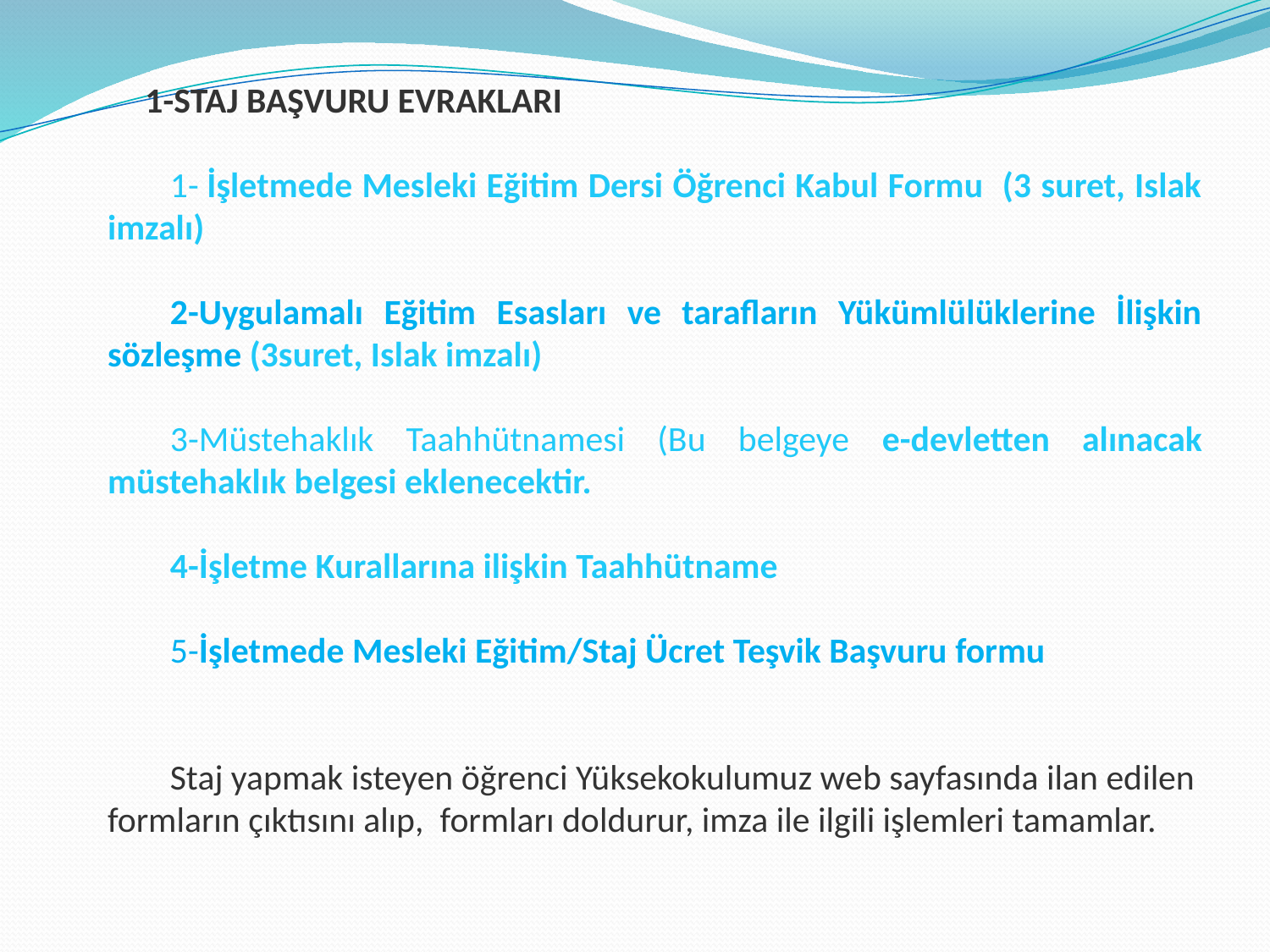

1-STAJ BAŞVURU EVRAKLARI

1- İşletmede Mesleki Eğitim Dersi Öğrenci Kabul Formu  (3 suret, Islak imzalı)

2-Uygulamalı Eğitim Esasları ve tarafların Yükümlülüklerine İlişkin sözleşme (3suret, Islak imzalı)

3-Müstehaklık Taahhütnamesi (Bu belgeye e-devletten alınacak müstehaklık belgesi eklenecektir.

4-İşletme Kurallarına ilişkin Taahhütname

5-İşletmede Mesleki Eğitim/Staj Ücret Teşvik Başvuru formu

Staj yapmak isteyen öğrenci Yüksekokulumuz web sayfasında ilan edilen formların çıktısını alıp,  formları doldurur, imza ile ilgili işlemleri tamamlar.